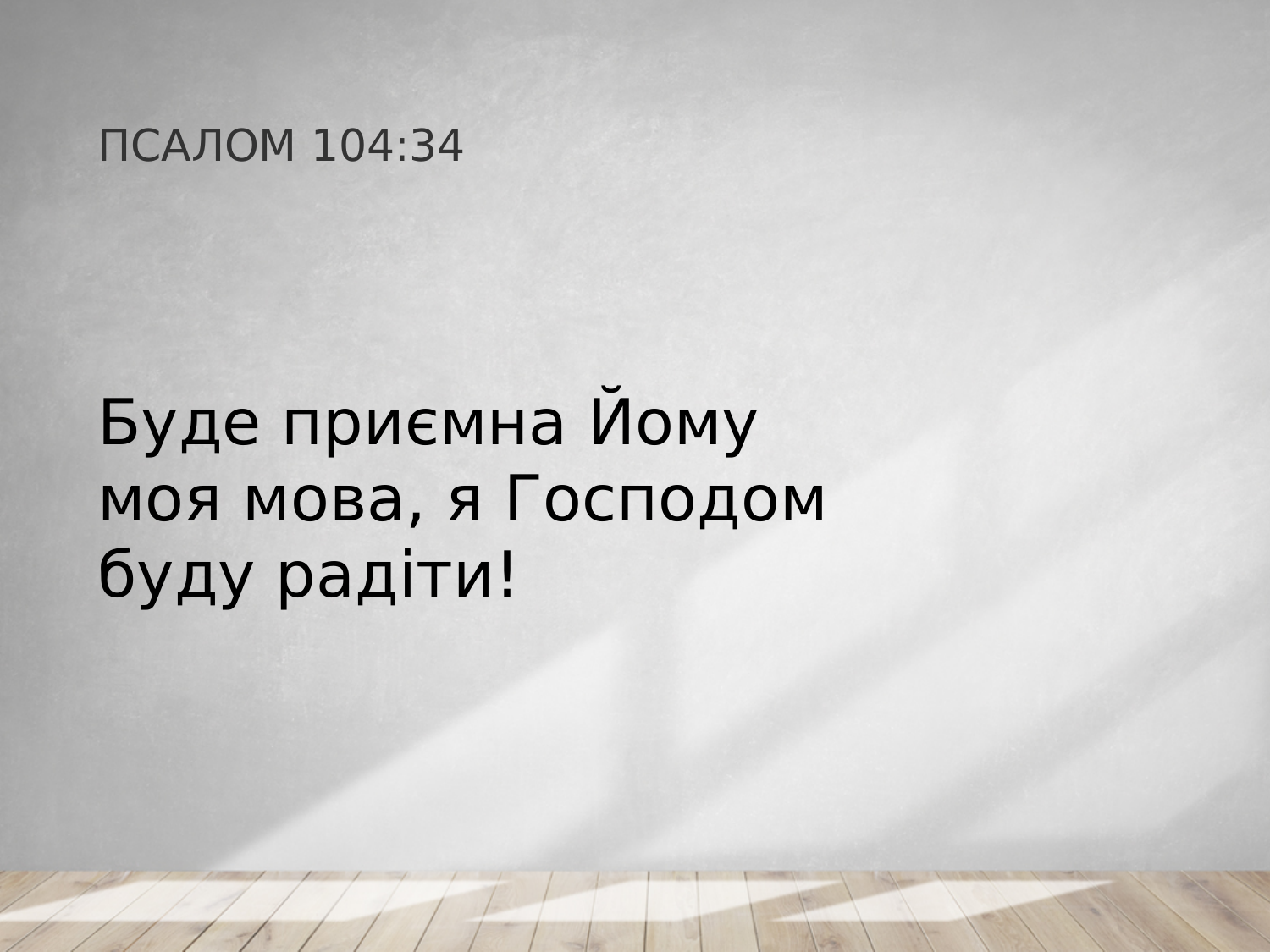

# ПСАЛОМ 104:34

Буде приємна Йому
моя мова, я Господом
буду радіти!